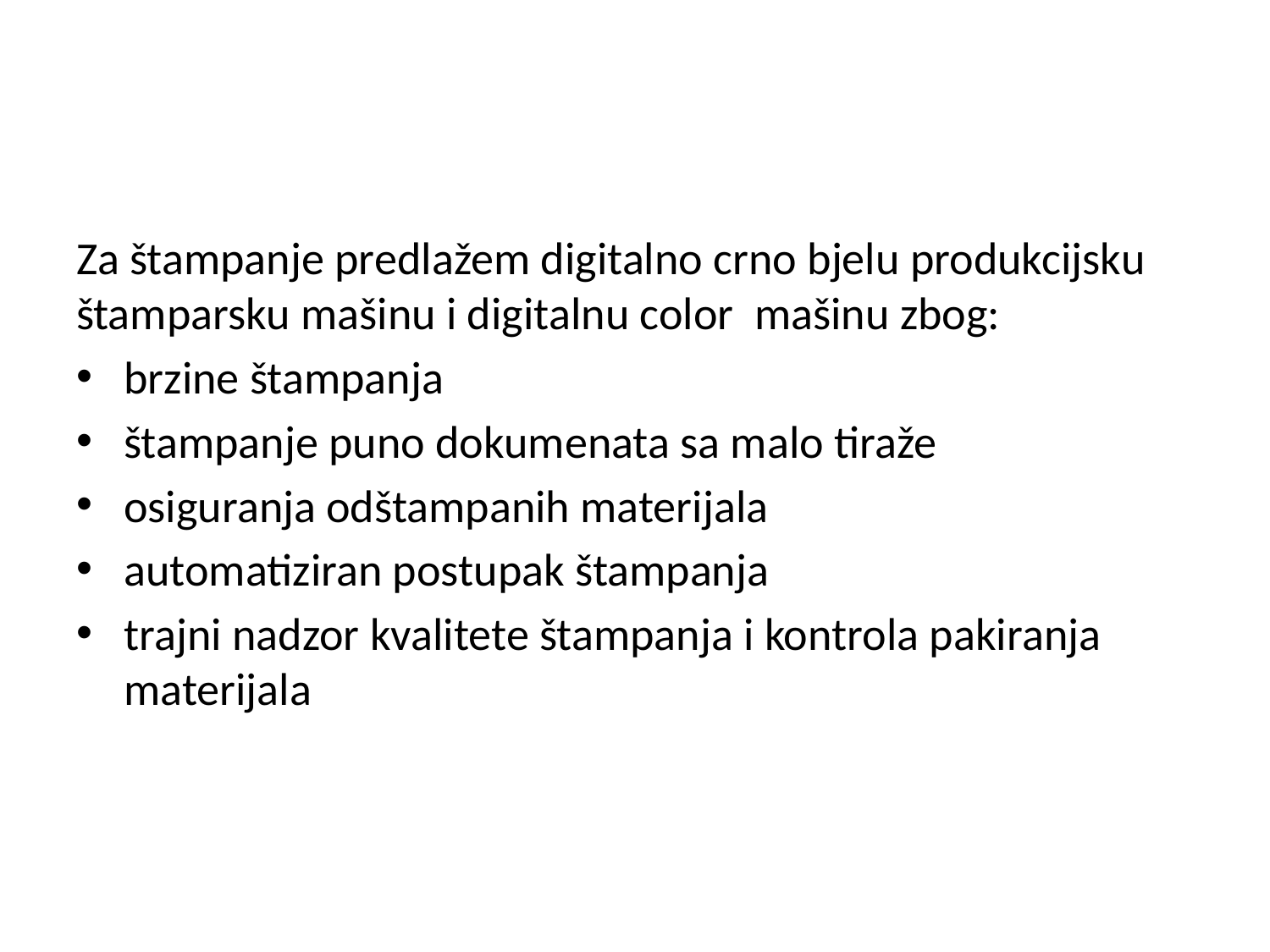

#
Za štampanje predlažem digitalno crno bjelu produkcijsku štamparsku mašinu i digitalnu color  mašinu zbog:
brzine štampanja
štampanje puno dokumenata sa malo tiraže
osiguranja odštampanih materijala
automatiziran postupak štampanja
trajni nadzor kvalitete štampanja i kontrola pakiranja materijala